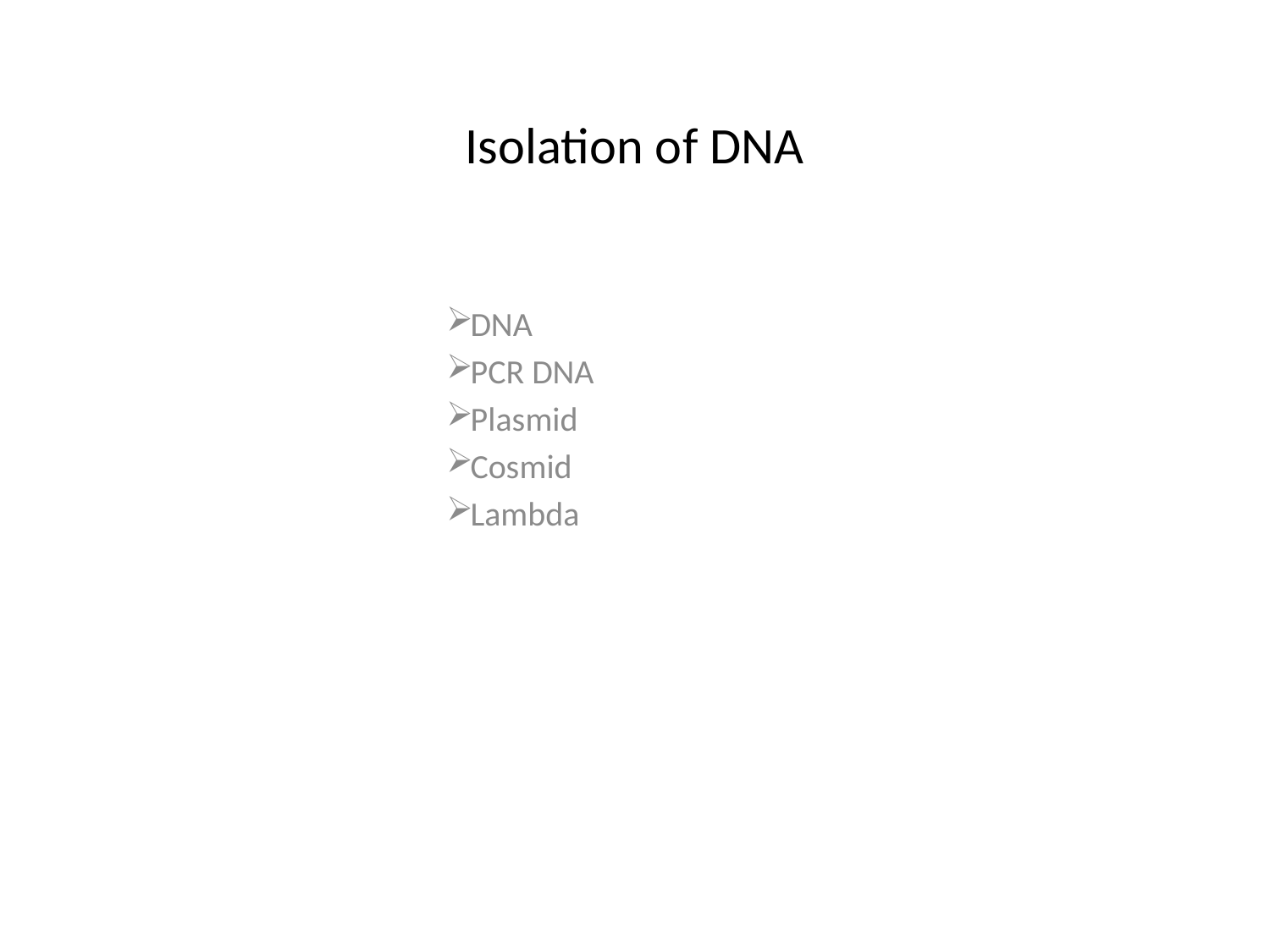

# Isolation of DNA
 DNA
 PCR DNA
 Plasmid
 Cosmid
 Lambda